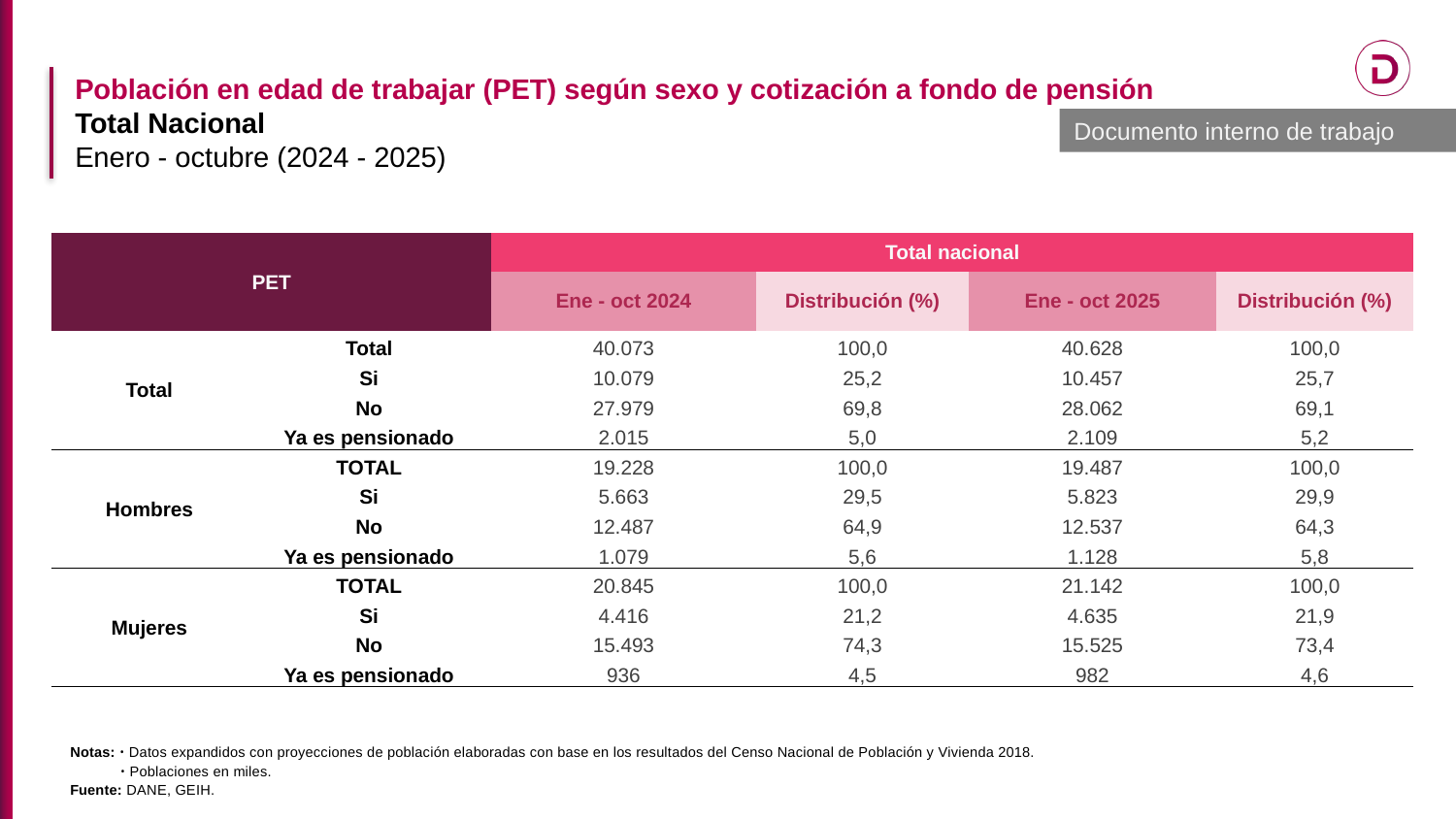

Población en edad de trabajar (PET) según sexo y cotización a fondo de pensión
Total Nacional
Enero - octubre (2024 - 2025)
Documento interno de trabajo
| PET |  | Total nacional |  |  |  |
| --- | --- | --- | --- | --- | --- |
|  |  | Ene - oct 2024 | Distribución (%) | Ene - oct 2025 | Distribución (%) |
| Total | Total | 40.073 | 100,0 | 40.628 | 100,0 |
|  | Si | 10.079 | 25,2 | 10.457 | 25,7 |
|  | No | 27.979 | 69,8 | 28.062 | 69,1 |
|  | Ya es pensionado | 2.015 | 5,0 | 2.109 | 5,2 |
| Hombres | TOTAL | 19.228 | 100,0 | 19.487 | 100,0 |
|  | Si | 5.663 | 29,5 | 5.823 | 29,9 |
|  | No | 12.487 | 64,9 | 12.537 | 64,3 |
|  | Ya es pensionado | 1.079 | 5,6 | 1.128 | 5,8 |
| Mujeres | TOTAL | 20.845 | 100,0 | 21.142 | 100,0 |
|  | Si | 4.416 | 21,2 | 4.635 | 21,9 |
|  | No | 15.493 | 74,3 | 15.525 | 73,4 |
|  | Ya es pensionado | 936 | 4,5 | 982 | 4,6 |
Notas: ᛫ Datos expandidos con proyecciones de población elaboradas con base en los resultados del Censo Nacional de Población y Vivienda 2018.
            ᛫ Poblaciones en miles.
Fuente: DANE, GEIH.